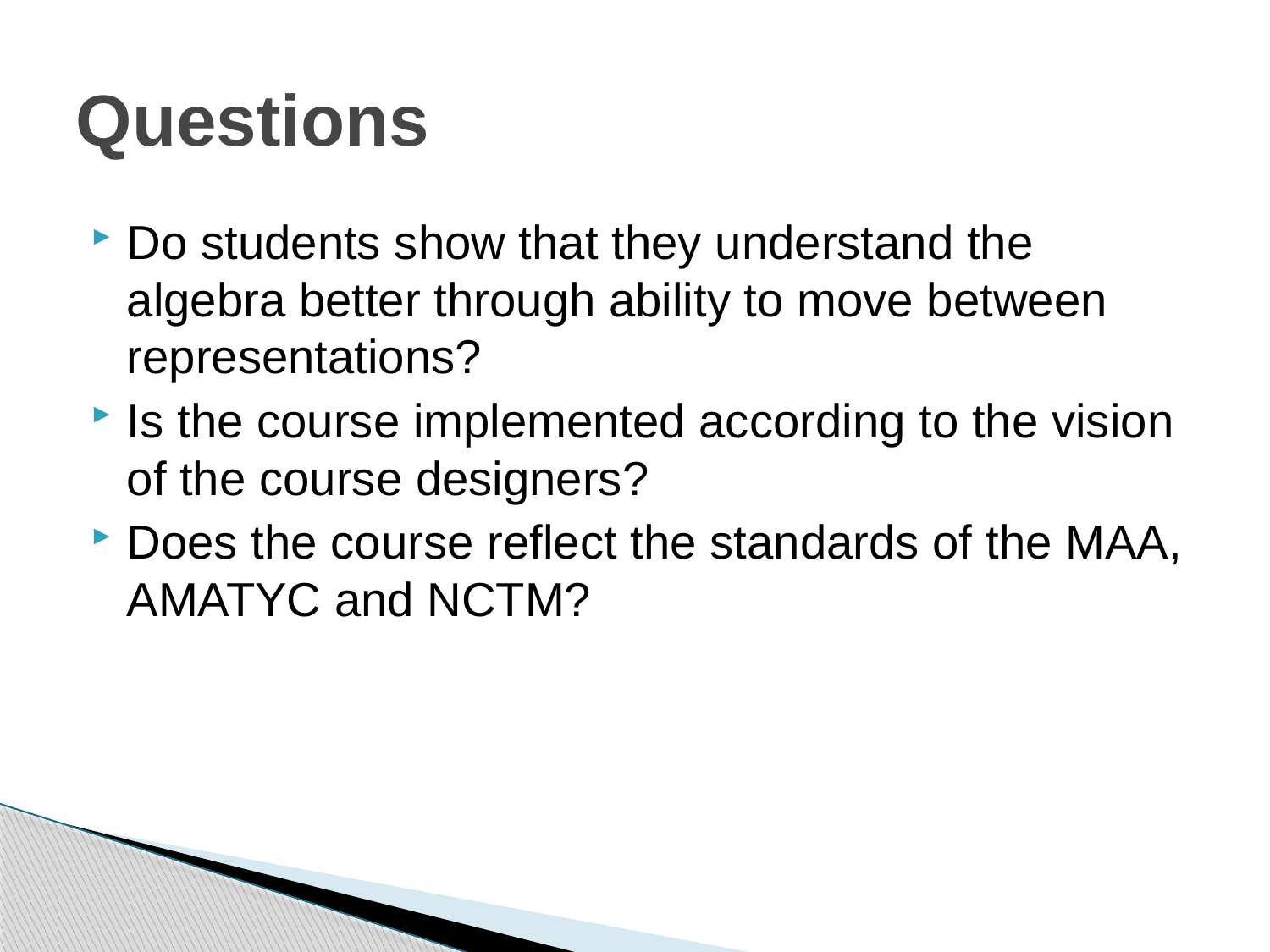

# Questions
Do students show that they understand the algebra better through ability to move between representations?
Is the course implemented according to the vision of the course designers?
Does the course reflect the standards of the MAA, AMATYC and NCTM?